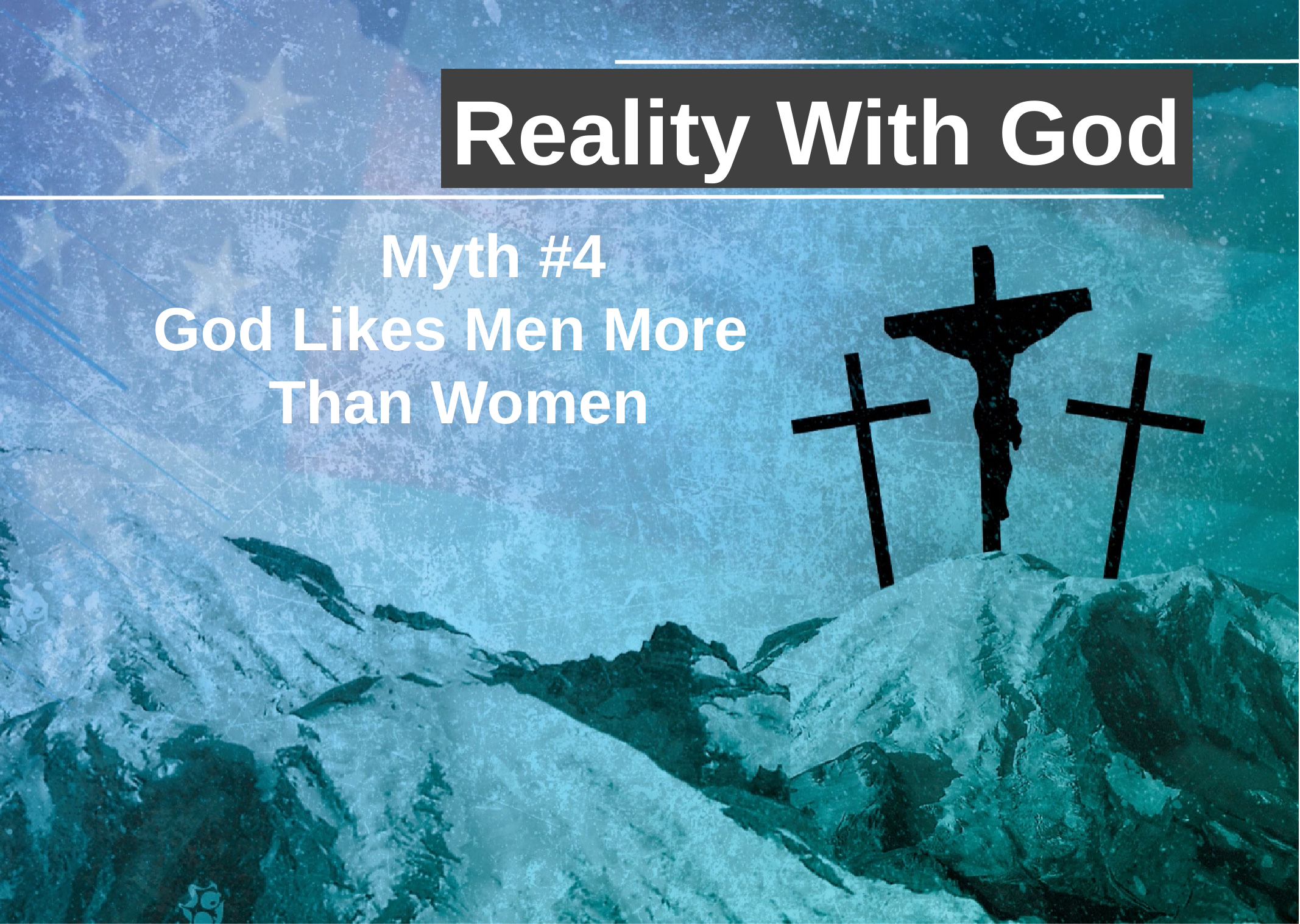

Reality With God
    Myth #4
God Likes Men More
Than Women